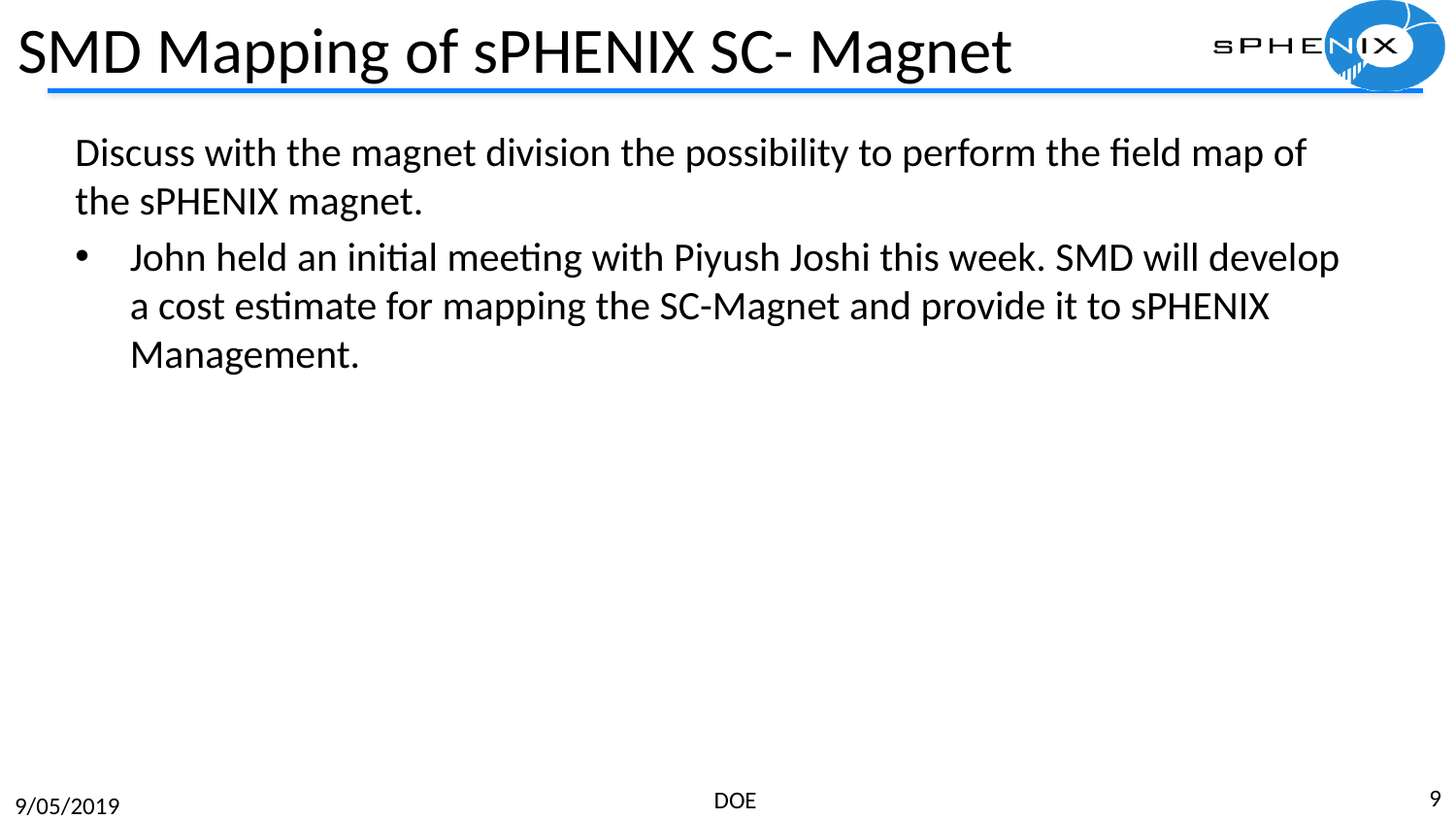

# SMD Mapping of sPHENIX SC- Magnet
Discuss with the magnet division the possibility to perform the field map of the sPHENIX magnet.
John held an initial meeting with Piyush Joshi this week. SMD will develop a cost estimate for mapping the SC-Magnet and provide it to sPHENIX Management.
9
DOE
9/05/2019